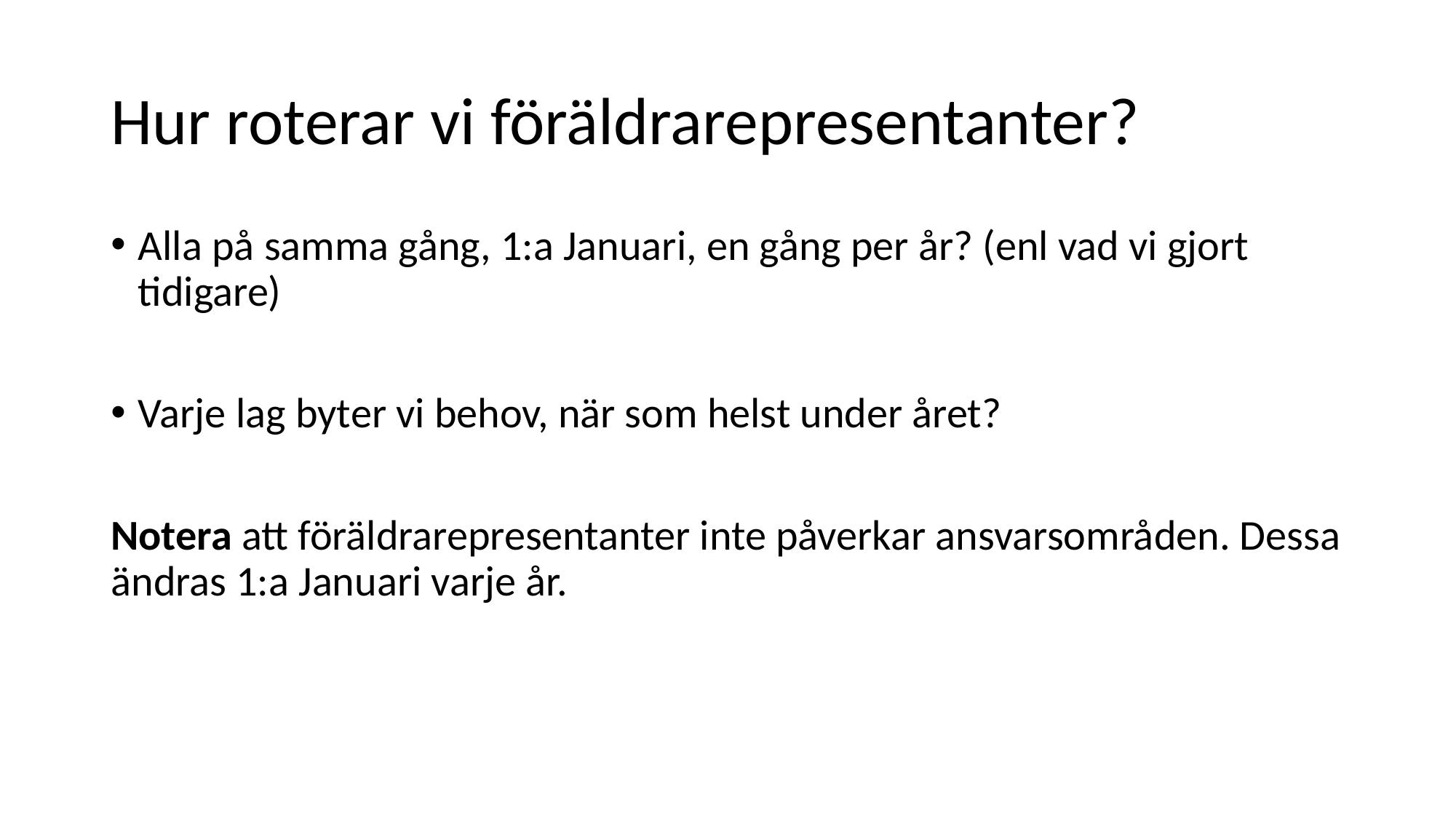

# Hur roterar vi föräldrarepresentanter?
Alla på samma gång, 1:a Januari, en gång per år? (enl vad vi gjort tidigare)

Varje lag byter vi behov, när som helst under året?

Notera att föräldrarepresentanter inte påverkar ansvarsområden. Dessa ändras 1:a Januari varje år.